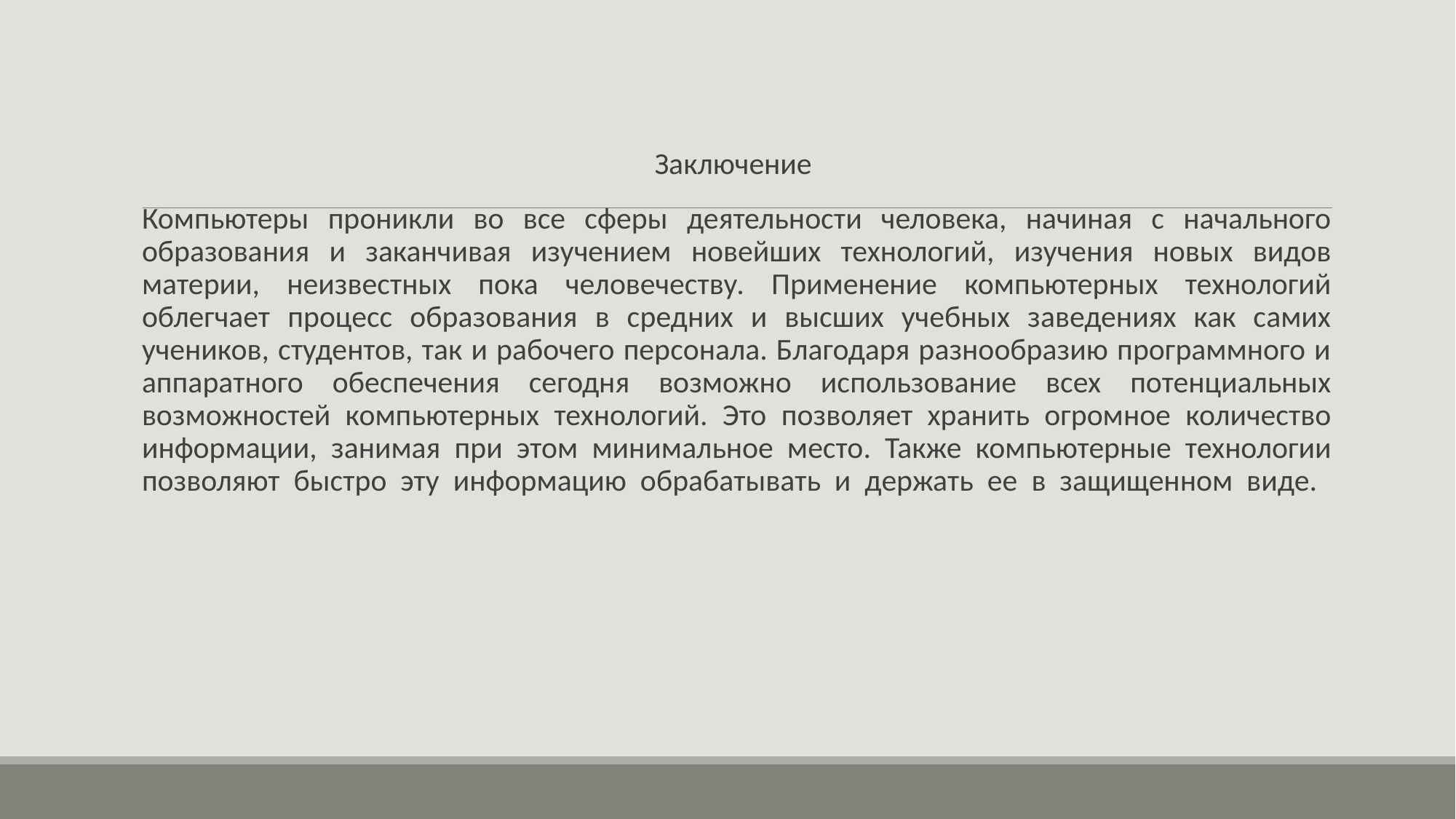

Заключение
Компьютеры проникли во все сферы деятельности человека, начиная с начального образования и заканчивая изучением новейших технологий, изучения новых видов материи, неизвестных пока человечеству. Применение компьютерных технологий облегчает процесс образования в средних и высших учебных заведениях как самих учеников, студентов, так и рабочего персонала. Благодаря разнообразию программного и аппаратного обеспечения сегодня возможно использование всех потенциальных возможностей компьютерных технологий. Это позволяет хранить огромное количество информации, занимая при этом минимальное место. Также компьютерные технологии позволяют быстро эту информацию обрабатывать и держать ее в защищенном виде.